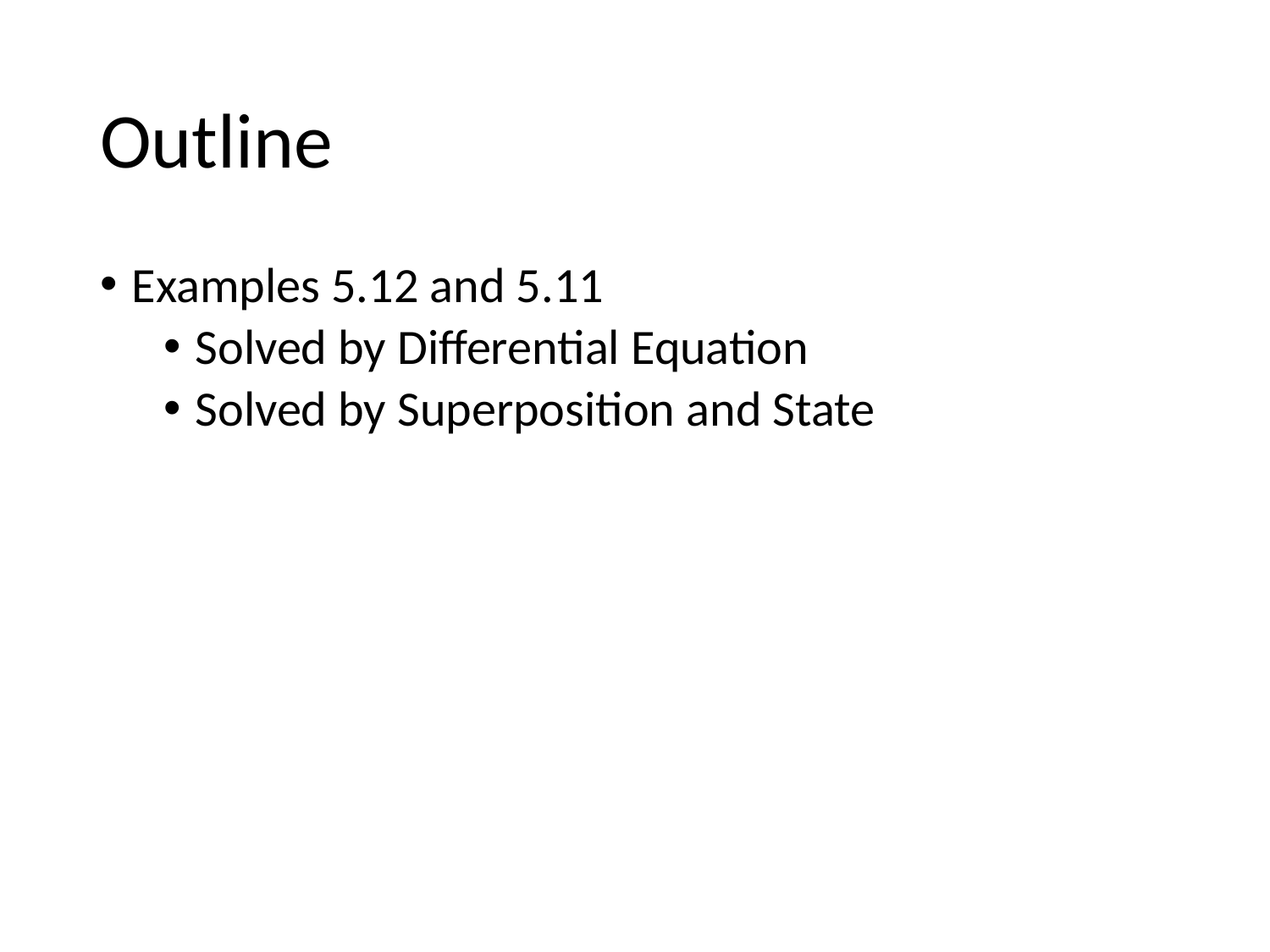

# Outline
Examples 5.12 and 5.11
Solved by Differential Equation
Solved by Superposition and State